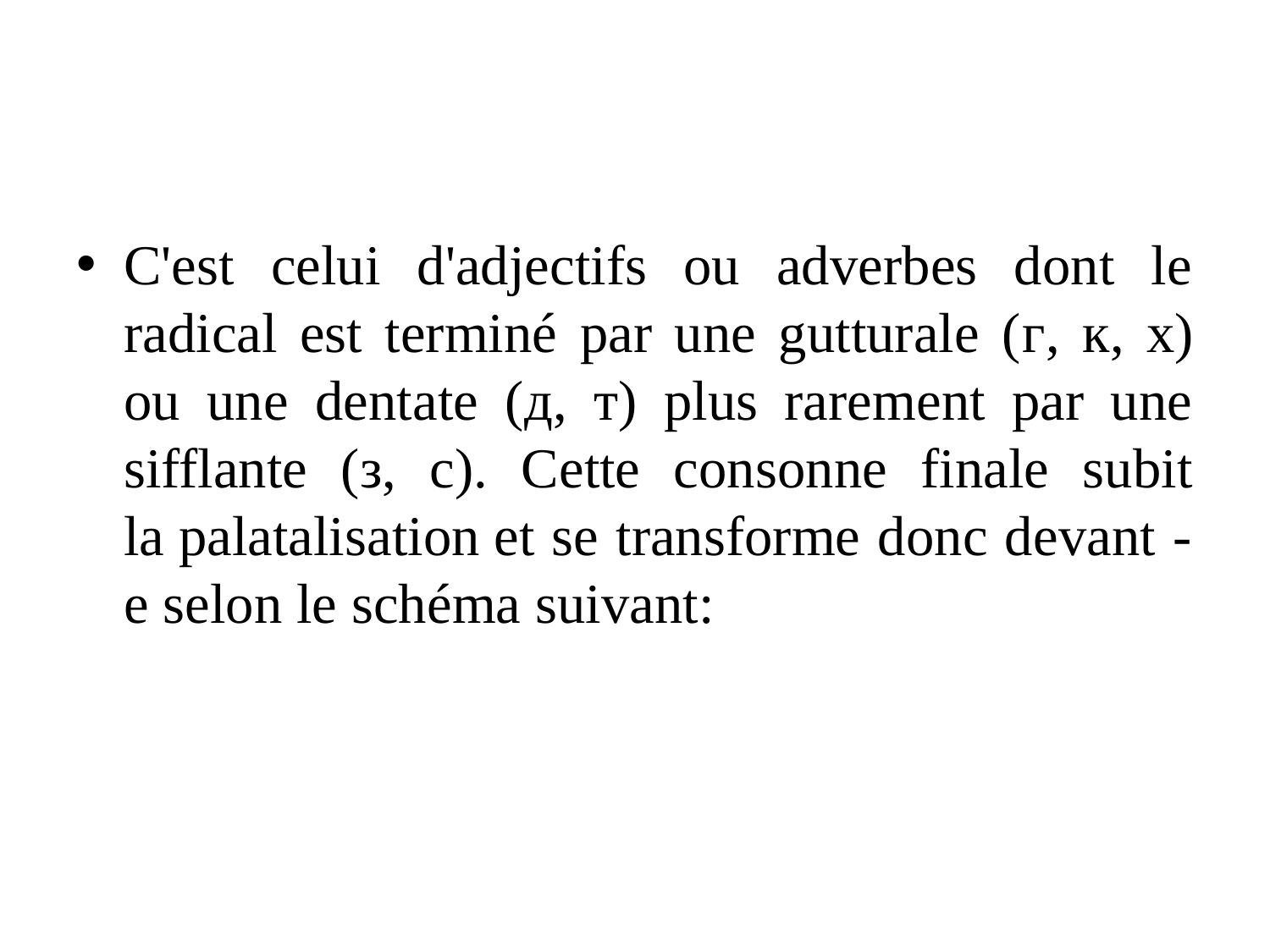

#
C'est celui d'adjectifs ou adverbes dont le radical est terminé par une gutturale (г, к, x) ou une dentate (д, т) plus rarement par une sifflante (з, с). Cette consonne finale subit la palatalisation et se transforme donc devant -e selon le schéma suivant: